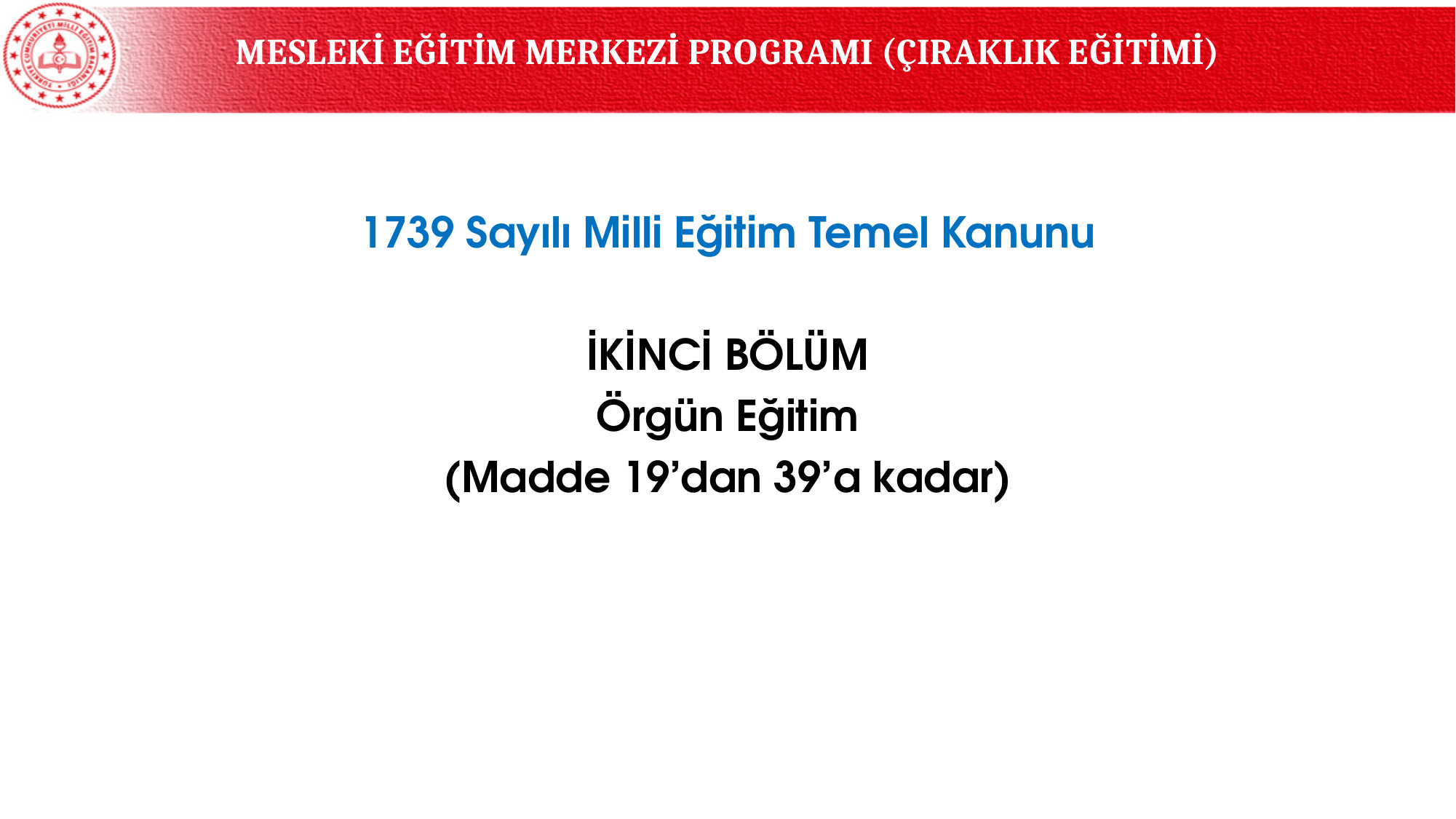

MESLEKİ EĞİTİM MERKEZİ PROGRAMI (ÇIRAKLIK EĞİTİMİ)
1739 Sayılı Milli Eğitim Temel Kanunu

İKİNCİ BÖLÜM
Örgün Eğitim
(Madde 19’dan 39’a kadar)